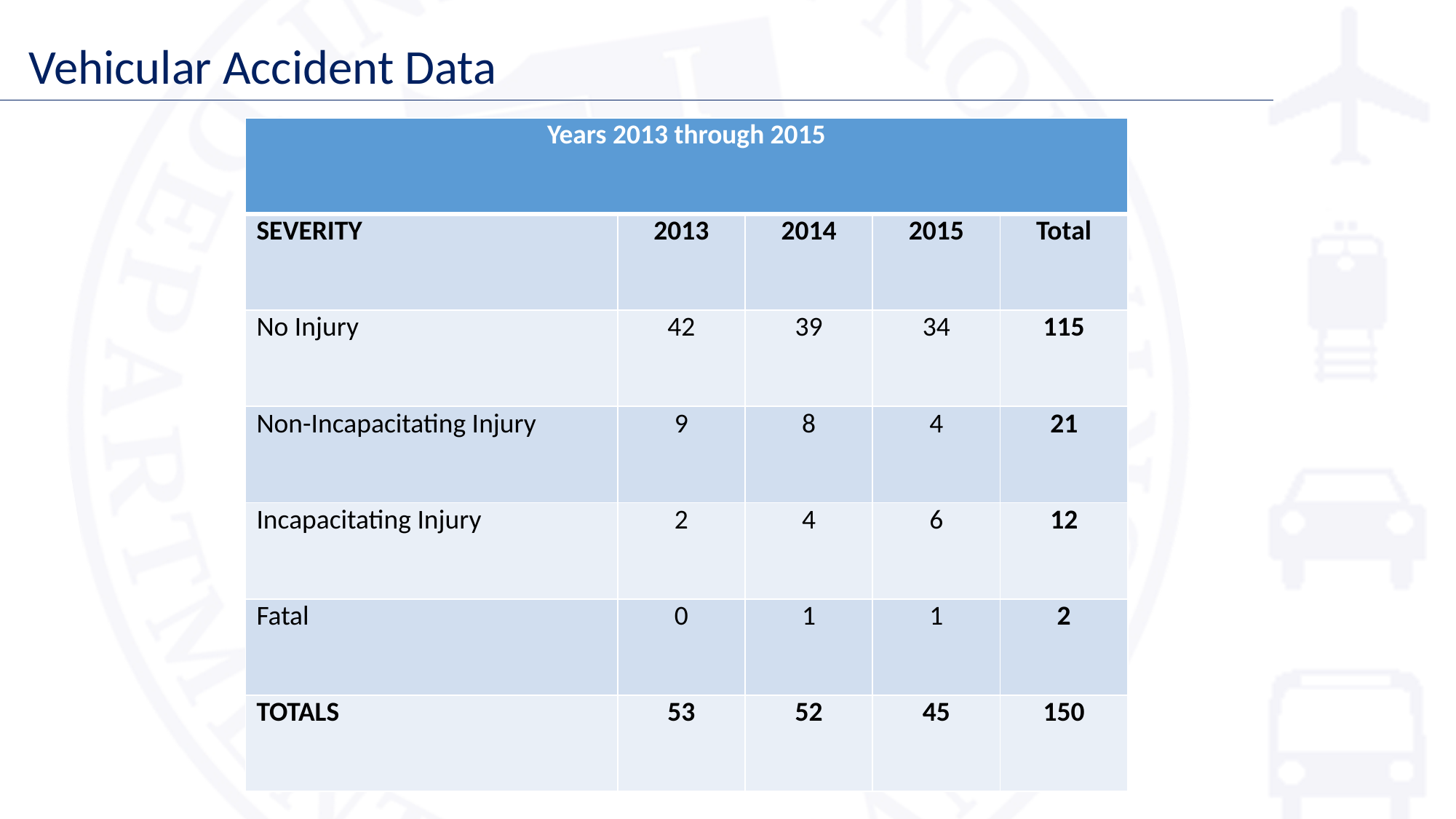

# Vehicular Accident Data
| Years 2013 through 2015 |  |  |  |  |
| --- | --- | --- | --- | --- |
| SEVERITY | 2013 | 2014 | 2015 | Total |
| No Injury | 42 | 39 | 34 | 115 |
| Non-Incapacitating Injury | 9 | 8 | 4 | 21 |
| Incapacitating Injury | 2 | 4 | 6 | 12 |
| Fatal | 0 | 1 | 1 | 2 |
| TOTALS | 53 | 52 | 45 | 150 |